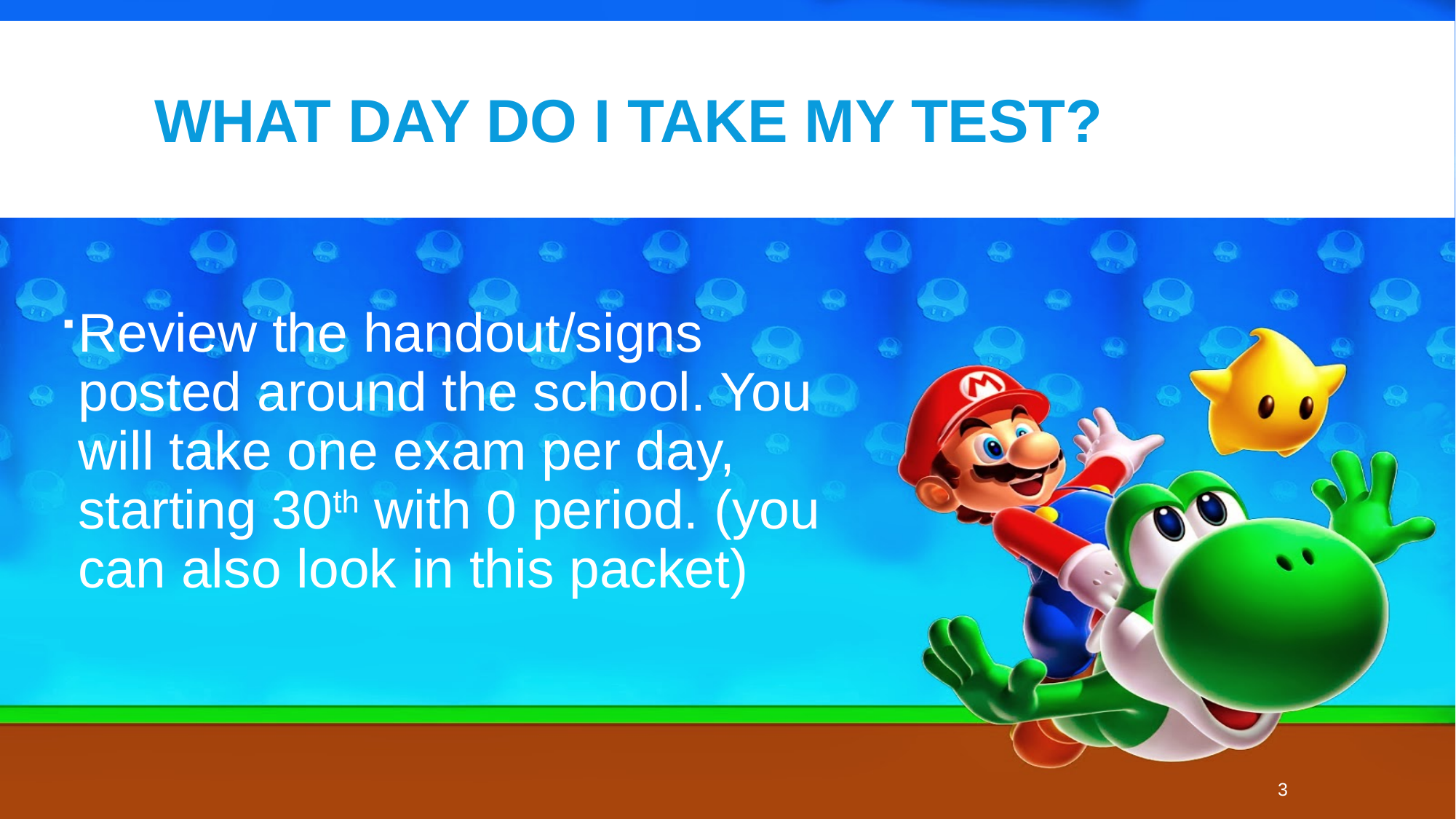

# What day do I take my test?
Review the handout/signs posted around the school. You will take one exam per day, starting 30th with 0 period. (you can also look in this packet)

3